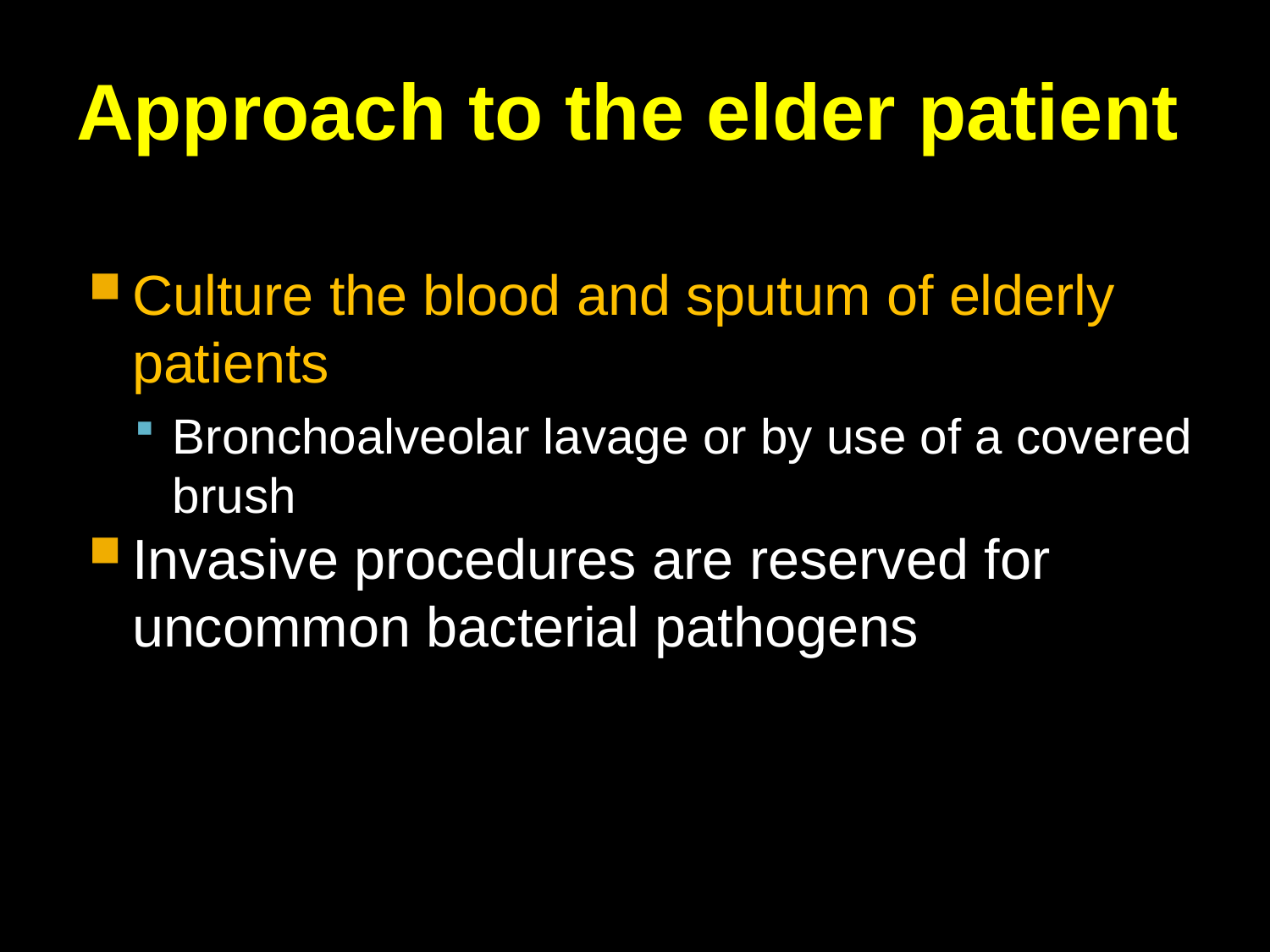

# Approach to the elder patient
Culture the blood and sputum of elderly patients
Bronchoalveolar lavage or by use of a covered brush
Invasive procedures are reserved for uncommon bacterial pathogens